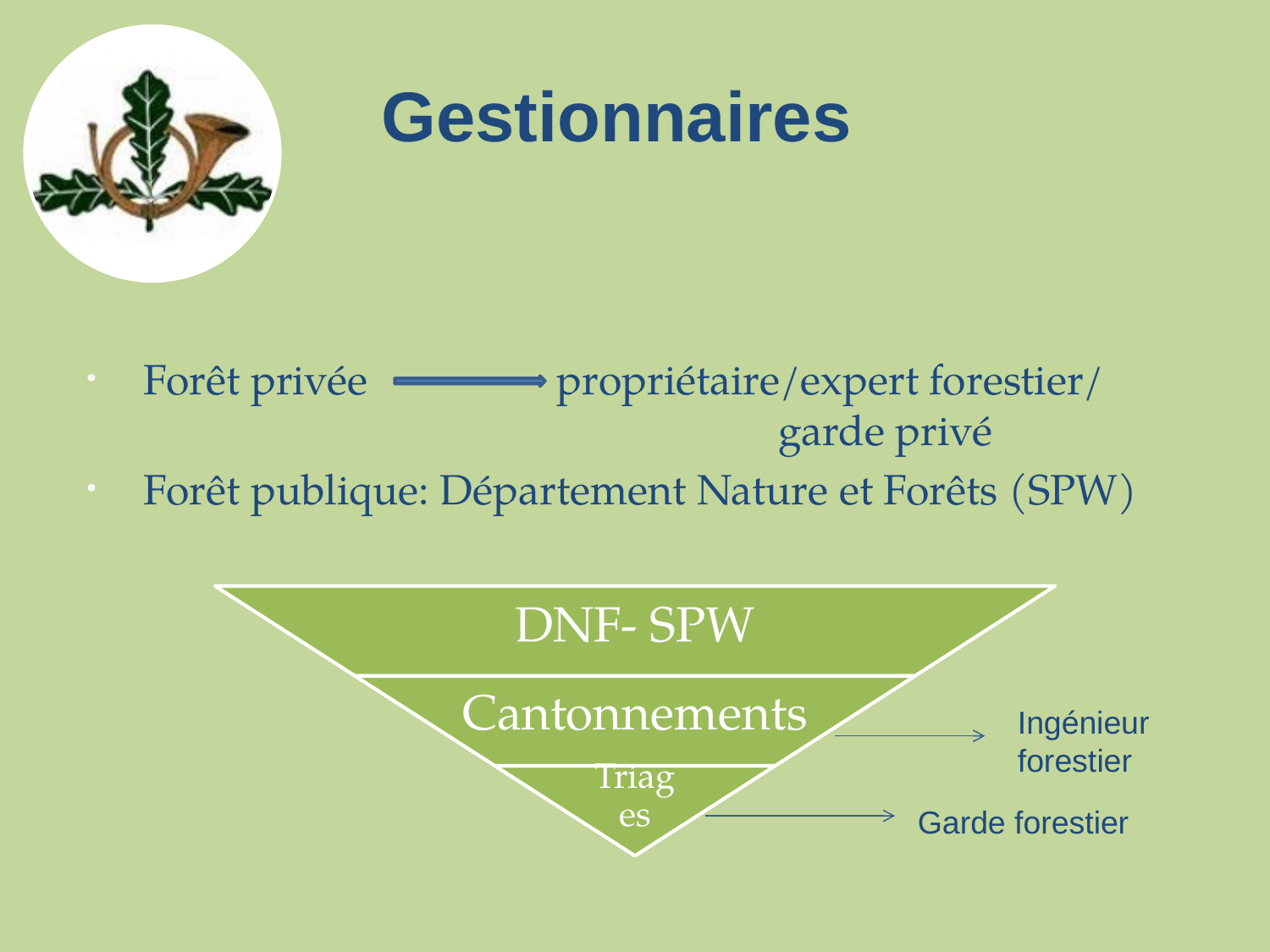

# Gestionnaires
Forêt privée 	               propriétaire/expert forestier/ 						garde privé
Forêt publique: Département Nature et Forêts (SPW)

DNF- SPW
Cantonnements
Triages
Ingénieur forestier
Garde forestier